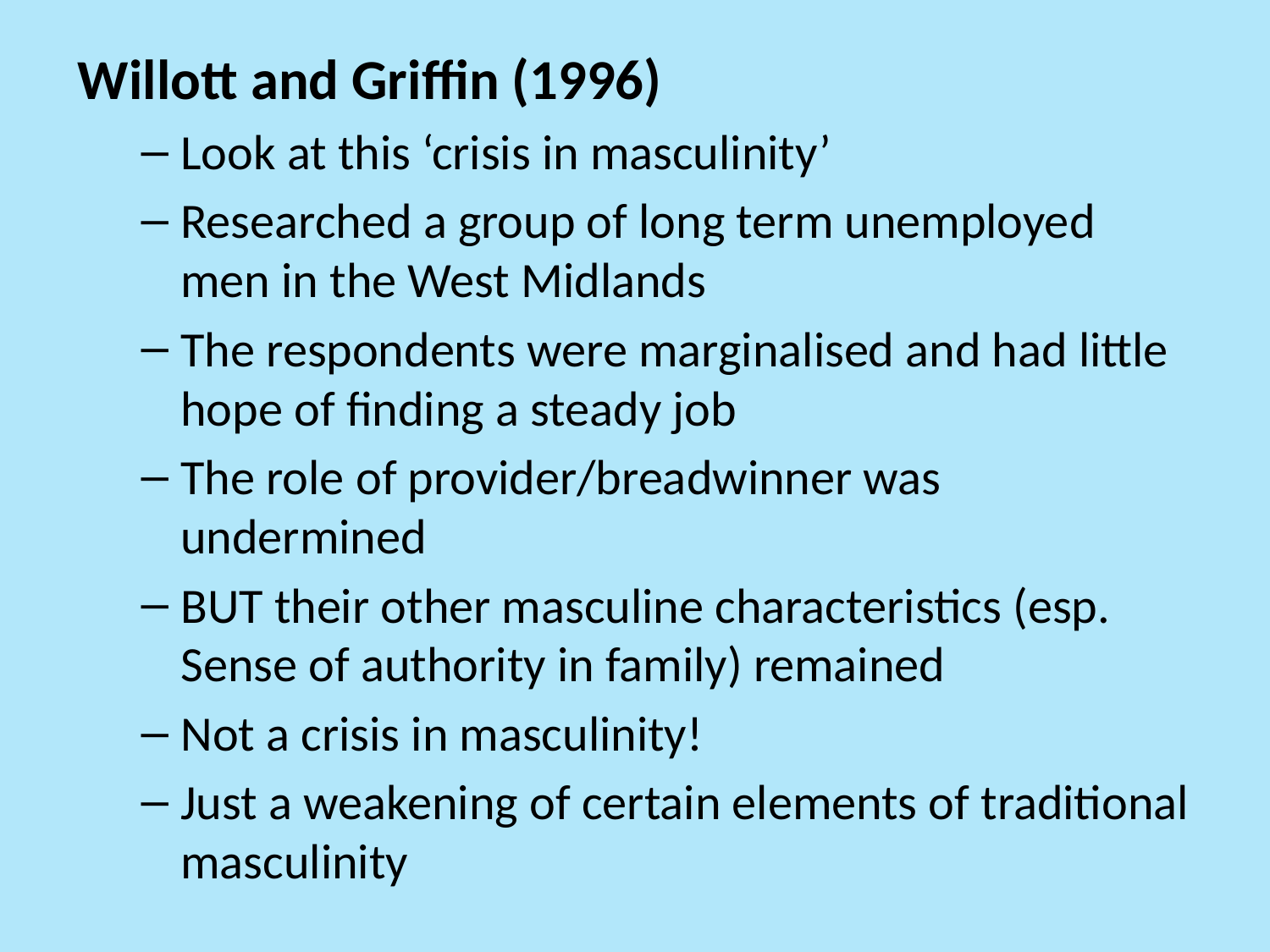

Willott and Griffin (1996)
Look at this ‘crisis in masculinity’
Researched a group of long term unemployed men in the West Midlands
The respondents were marginalised and had little hope of finding a steady job
The role of provider/breadwinner was undermined
BUT their other masculine characteristics (esp. Sense of authority in family) remained
Not a crisis in masculinity!
Just a weakening of certain elements of traditional masculinity